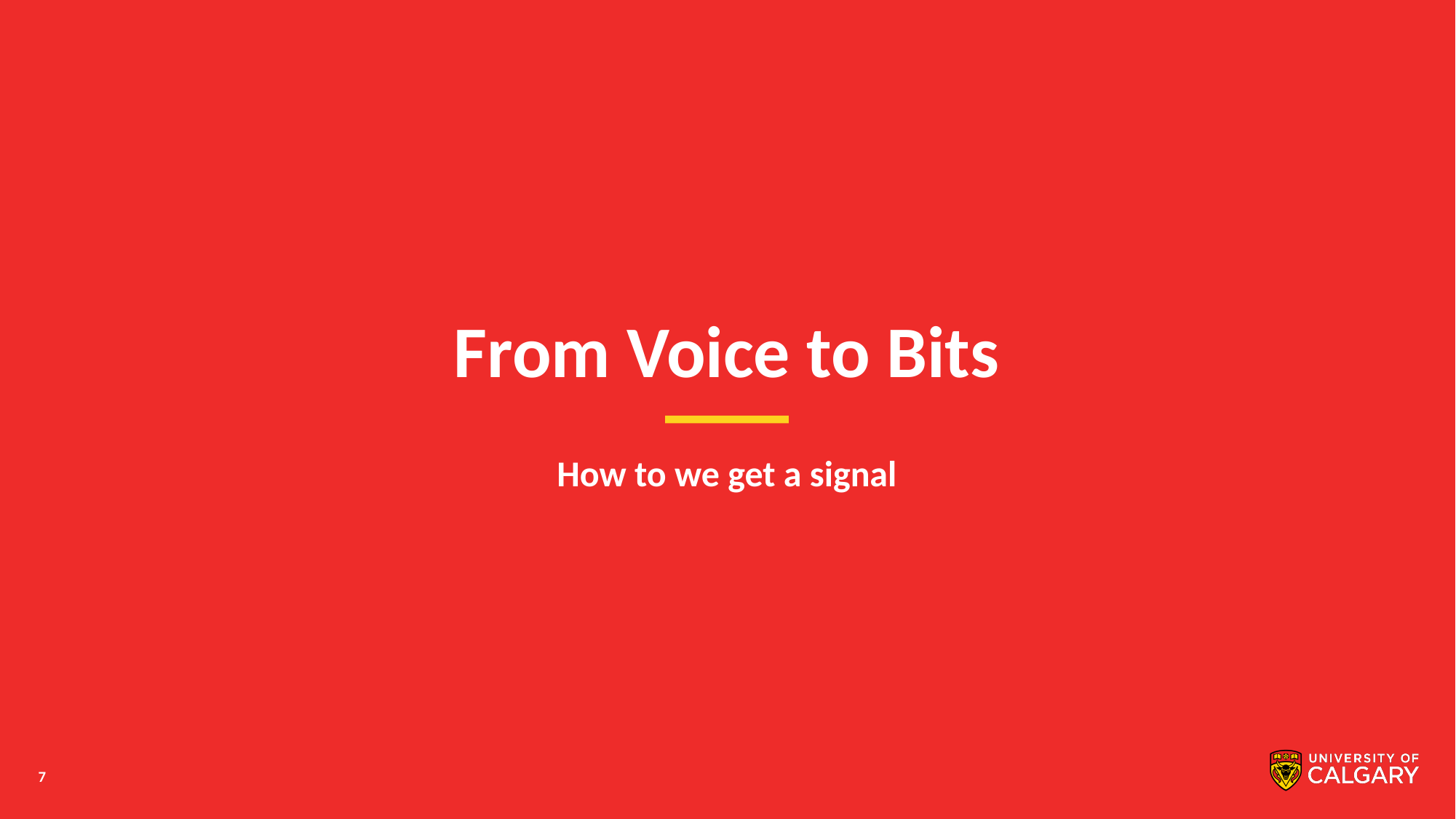

# From Voice to Bits
How to we get a signal